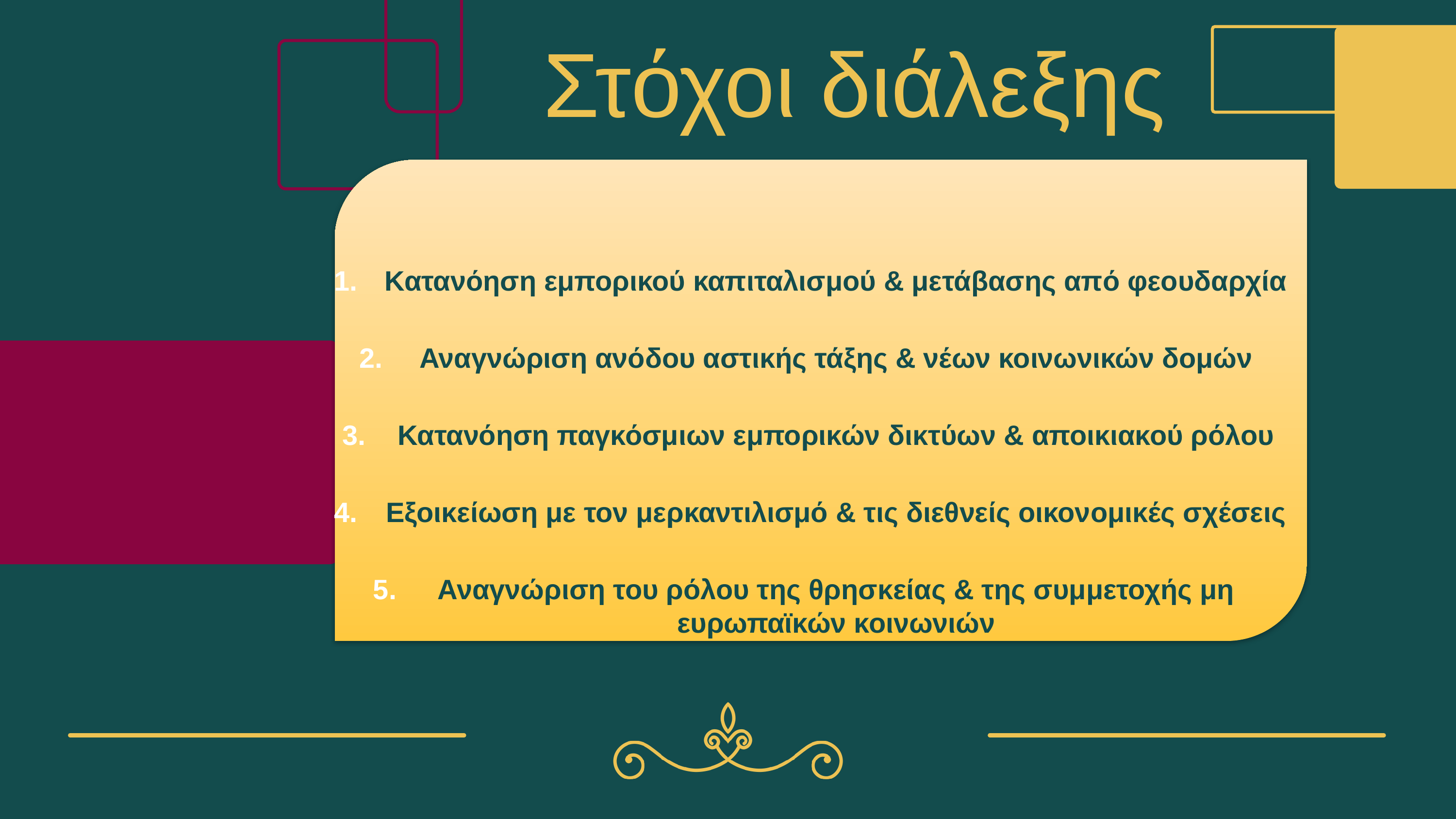

# Στόχοι διάλεξης

Κατανόηση εμπορικού καπιταλισμού & μετάβασης από φεουδαρχία

Αναγνώριση ανόδου αστικής τάξης & νέων κοινωνικών δομών

Κατανόηση παγκόσμιων εμπορικών δικτύων & αποικιακού ρόλου

Εξοικείωση με τον μερκαντιλισμό & τις διεθνείς οικονομικές σχέσεις

Αναγνώριση του ρόλου της θρησκείας & της συμμετοχής μη ευρωπαϊκών κοινωνιών